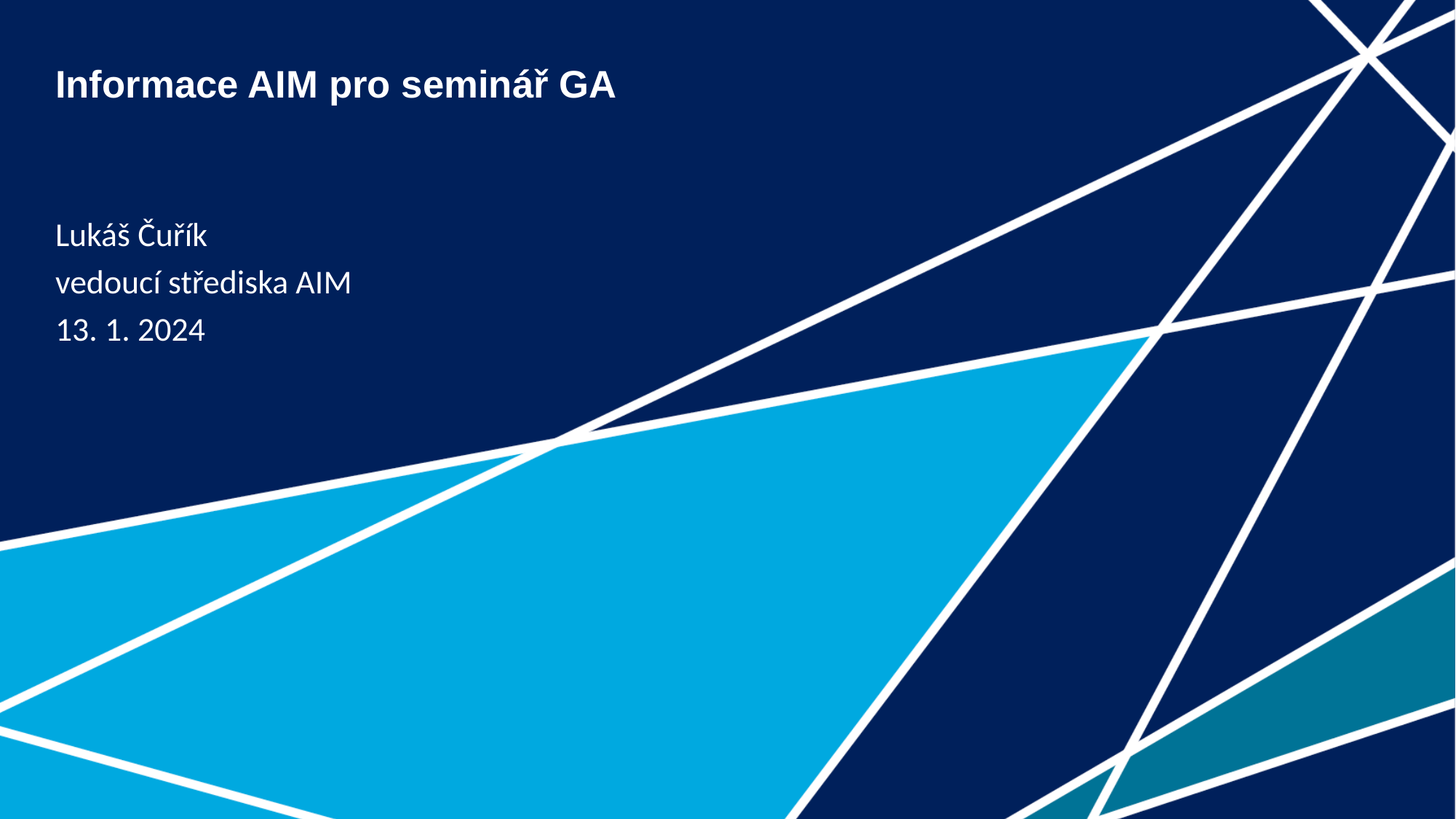

# Informace AIM pro seminář GA
Lukáš Čuřík
vedoucí střediska AIM
13. 1. 2024